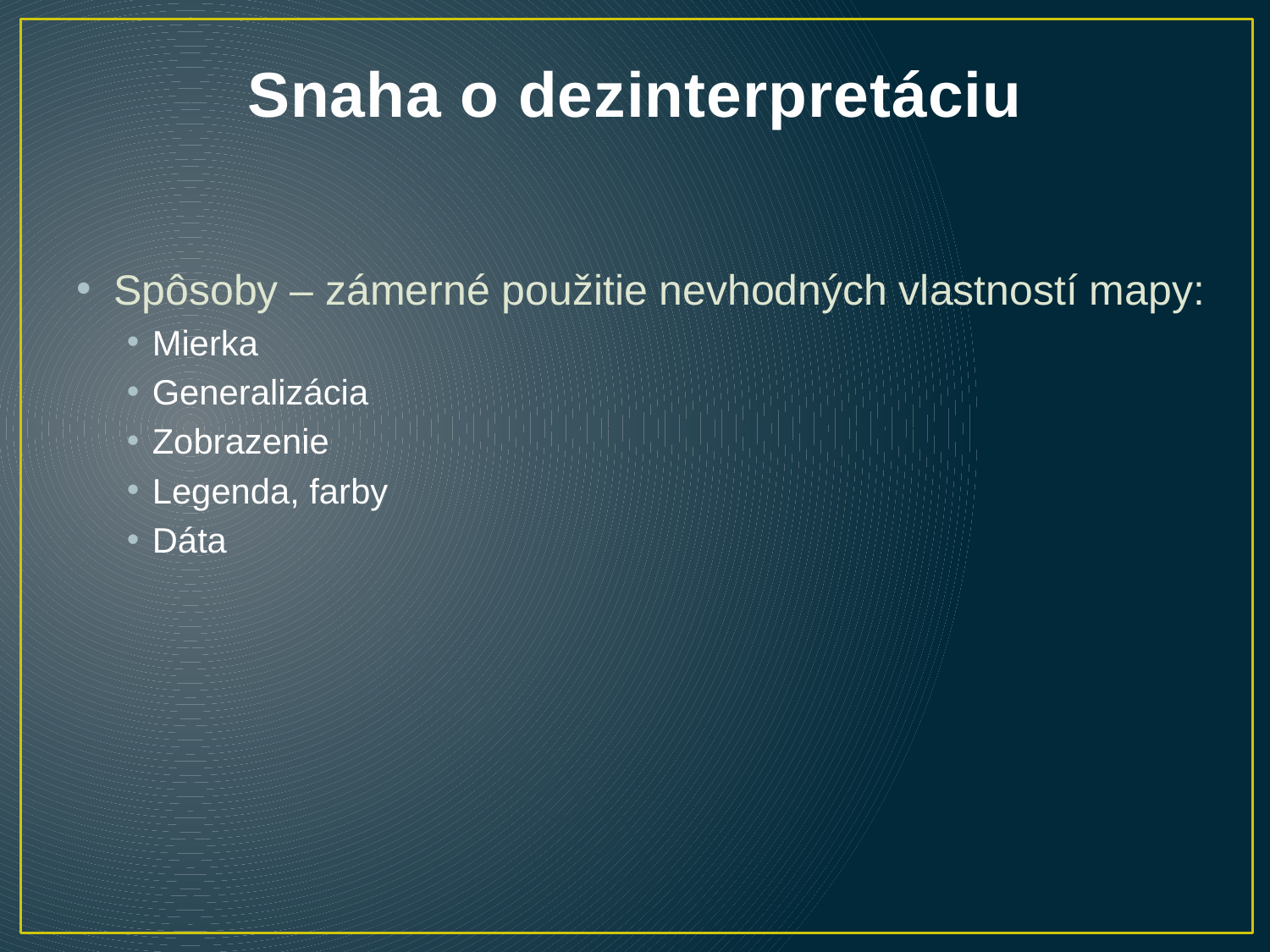

# Snaha o dezinterpretáciu
Spôsoby – zámerné použitie nevhodných vlastností mapy:
Mierka
Generalizácia
Zobrazenie
Legenda, farby
Dáta